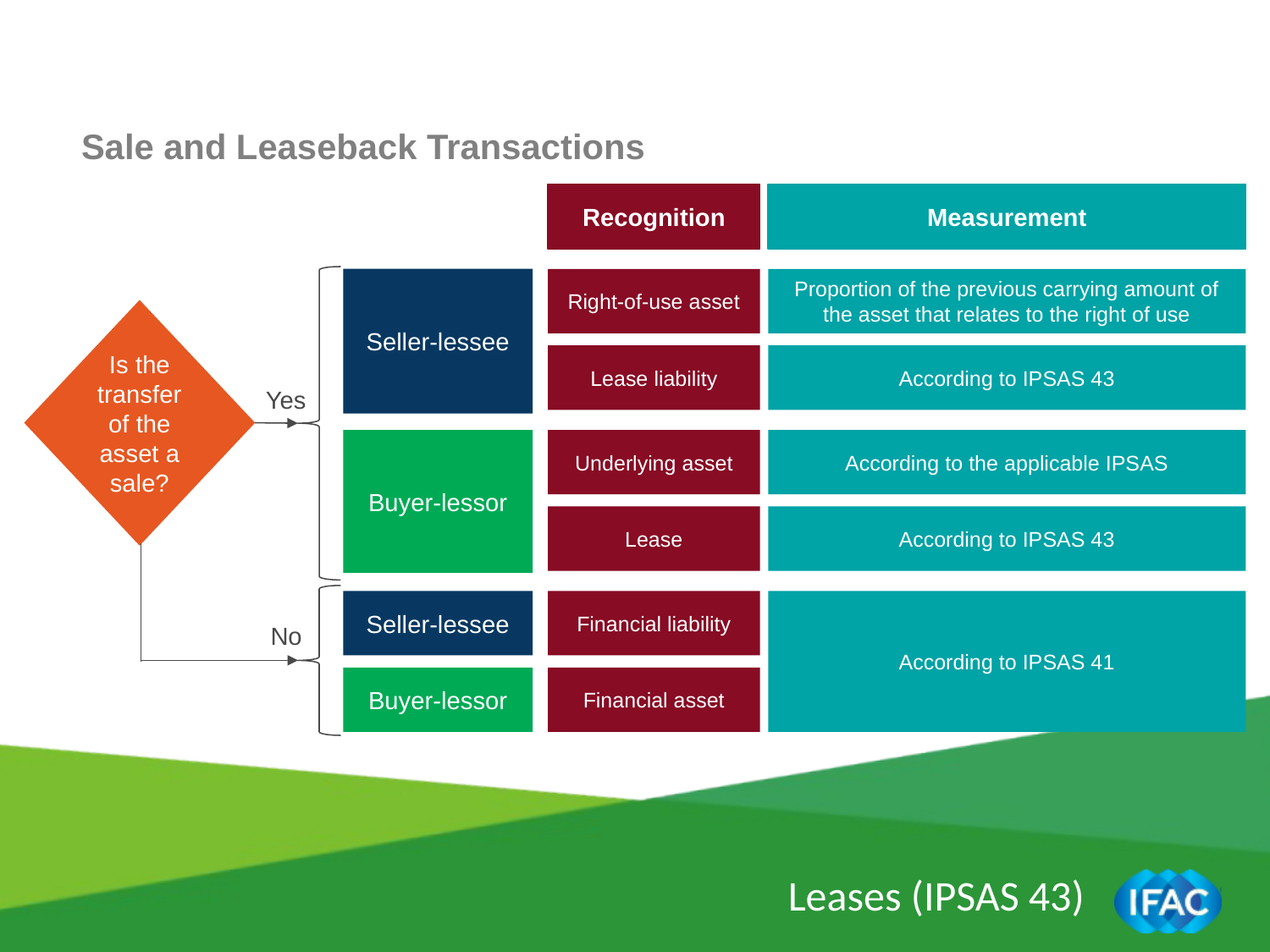

Sale and Leaseback Transactions
Recognition
Measurement

Seller-lessee
Right-of-use asset
Proportion of the previous carrying amount of the asset that relates to the right of use
Is the transfer of the asset a sale?
Lease liability
According to IPSAS 43
Yes
Buyer-lessor
Underlying asset
According to the applicable IPSAS
Lease
According to IPSAS 43

Seller-lessee
Financial liability
According to IPSAS 41
No
Buyer-lessor
Financial asset
Leases (IPSAS 43)